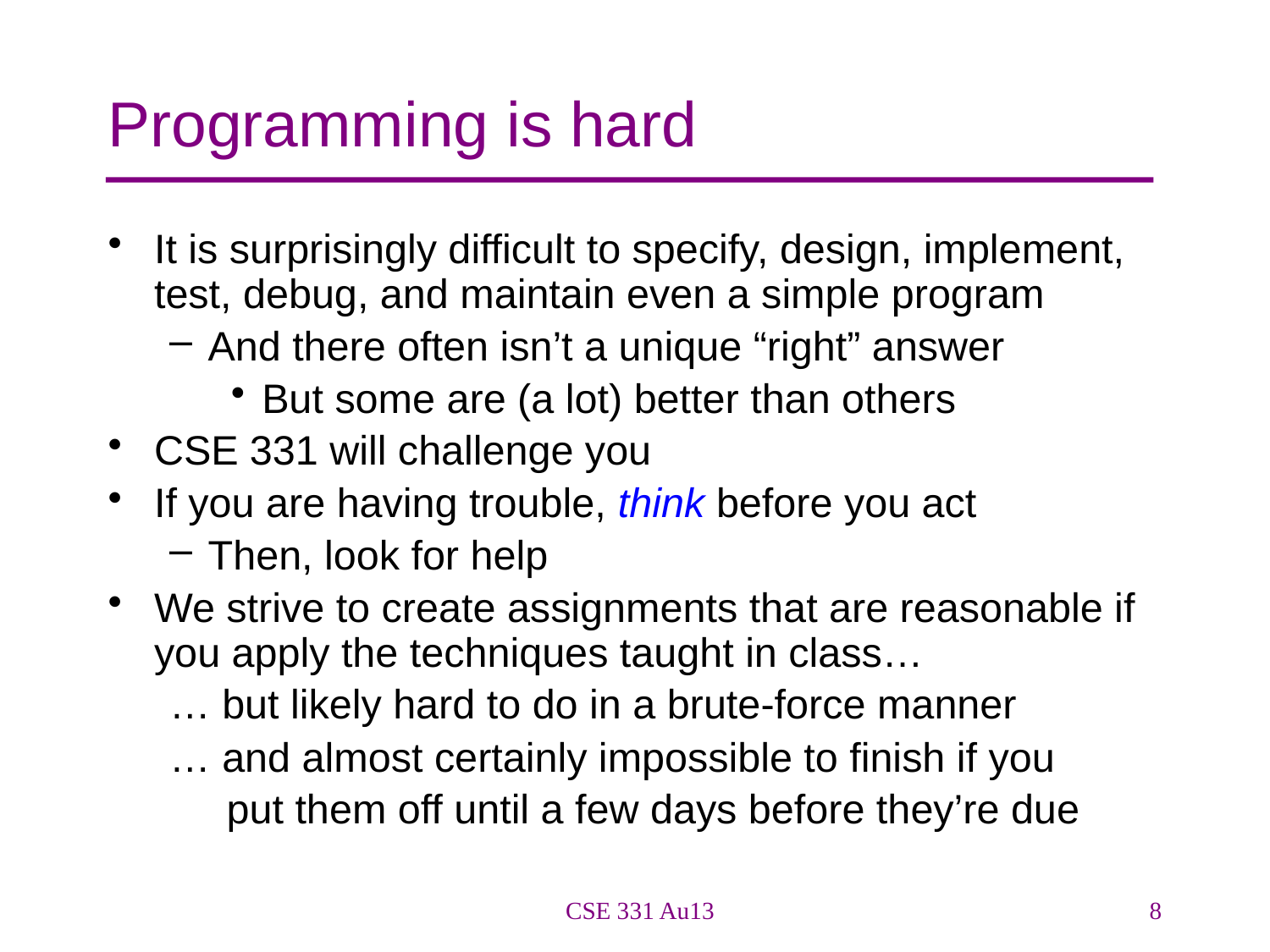

# Programming is hard
It is surprisingly difficult to specify, design, implement, test, debug, and maintain even a simple program
And there often isn’t a unique “right” answer
But some are (a lot) better than others
CSE 331 will challenge you
If you are having trouble, think before you act
Then, look for help
We strive to create assignments that are reasonable if you apply the techniques taught in class…
… but likely hard to do in a brute-force manner
	… and almost certainly impossible to finish if you
	     put them off until a few days before they’re due

CSE 331 Au13
8